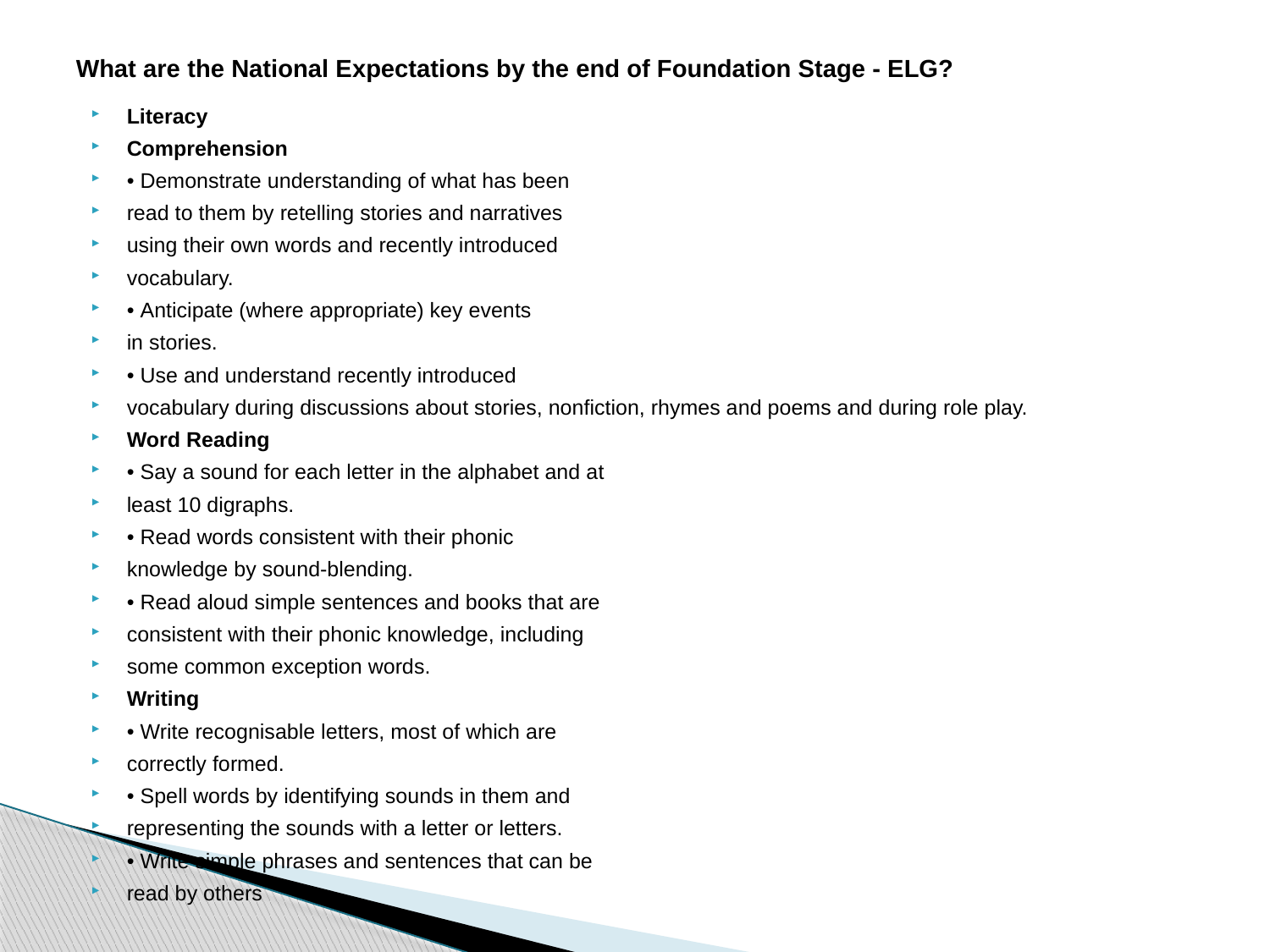

# What are the National Expectations by the end of Foundation Stage - ELG?
Literacy
Comprehension
• Demonstrate understanding of what has been
read to them by retelling stories and narratives
using their own words and recently introduced
vocabulary.
• Anticipate (where appropriate) key events
in stories.
• Use and understand recently introduced
vocabulary during discussions about stories, nonfiction, rhymes and poems and during role play.
Word Reading
• Say a sound for each letter in the alphabet and at
least 10 digraphs.
• Read words consistent with their phonic
knowledge by sound-blending.
• Read aloud simple sentences and books that are
consistent with their phonic knowledge, including
some common exception words.
Writing
• Write recognisable letters, most of which are
correctly formed.
• Spell words by identifying sounds in them and
representing the sounds with a letter or letters.
• Write simple phrases and sentences that can be
read by others